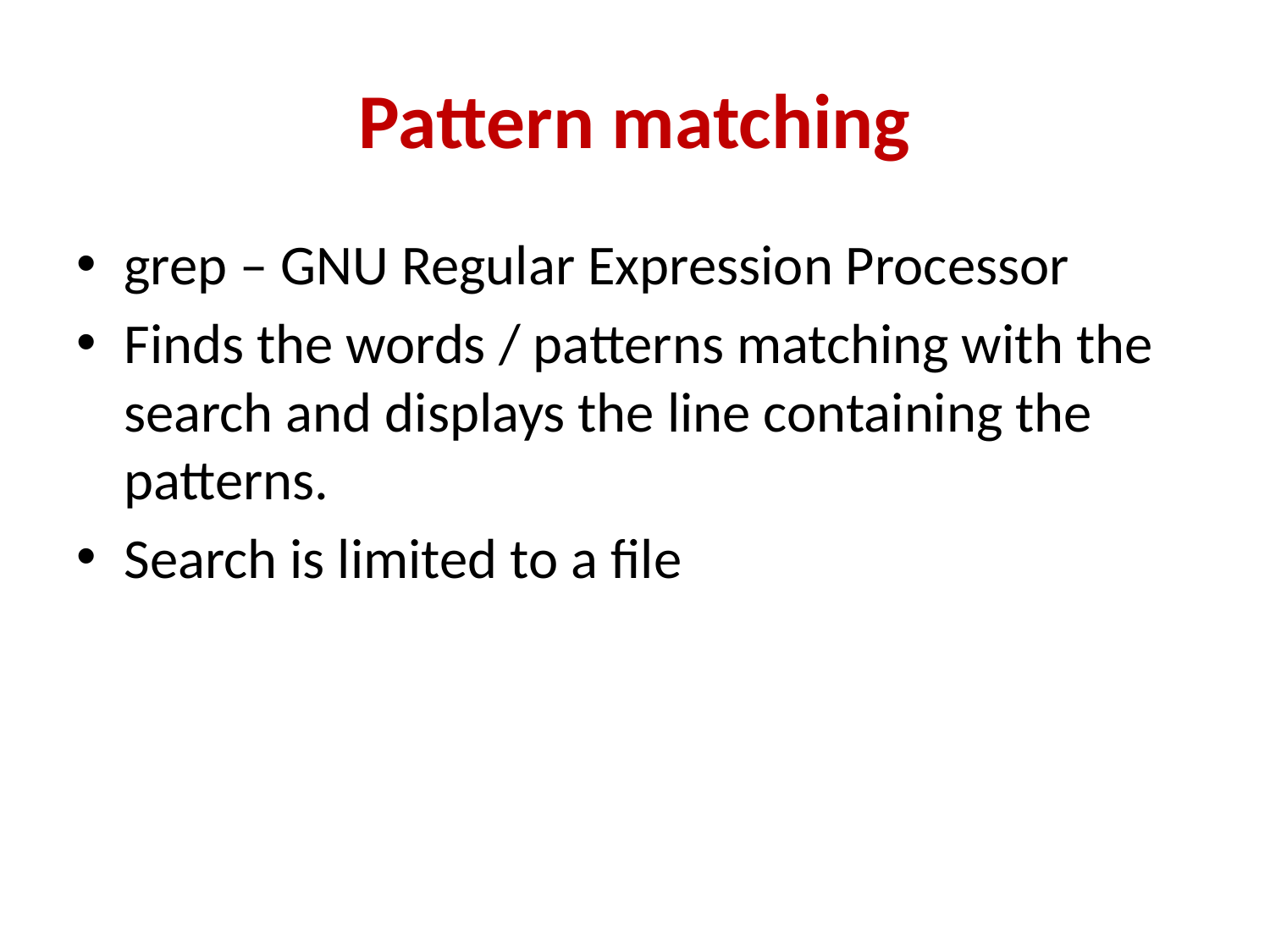

# Pattern matching
grep – GNU Regular Expression Processor
Finds the words / patterns matching with the search and displays the line containing the patterns.
Search is limited to a file